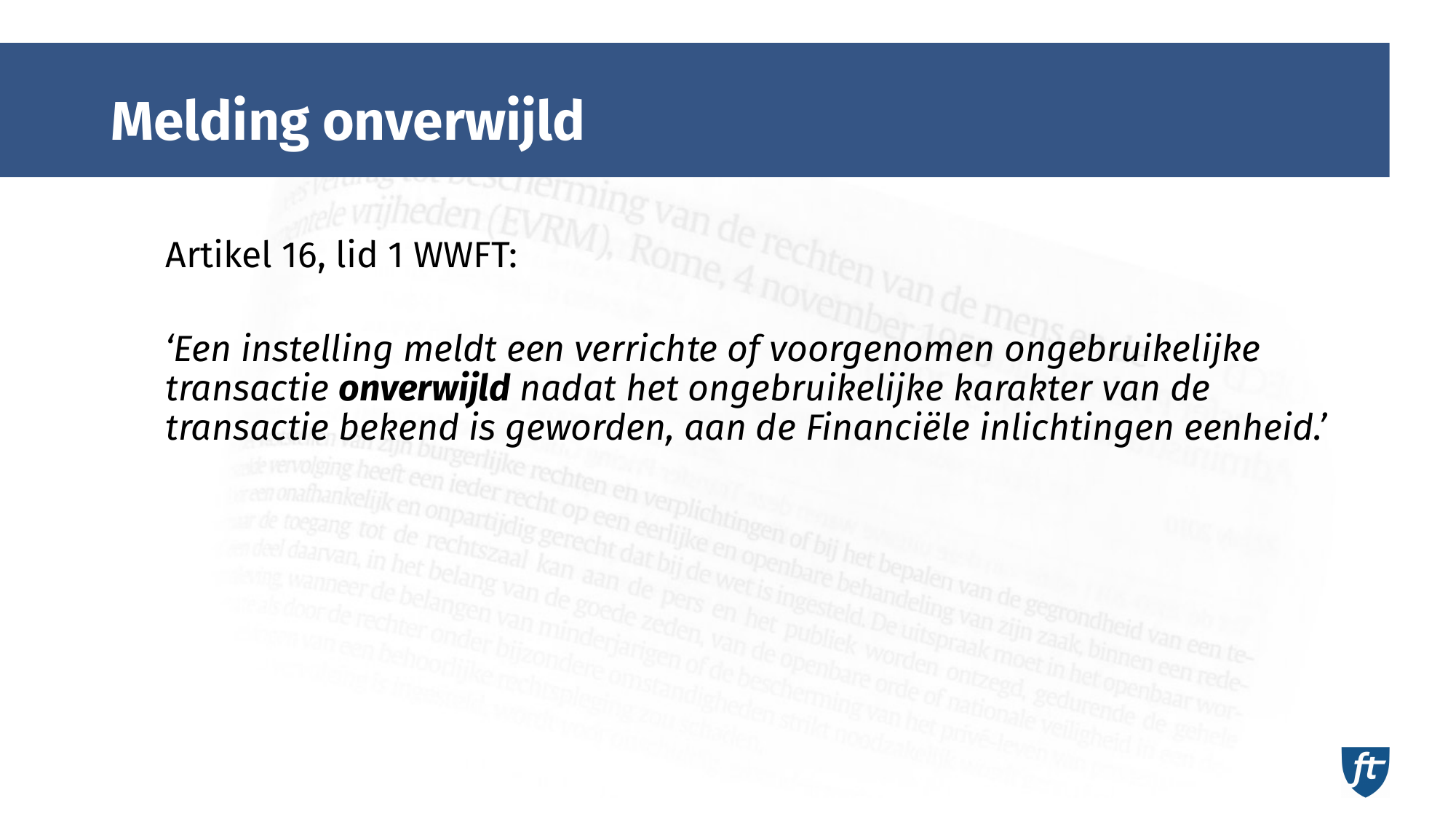

# Melding onverwijld
Artikel 16, lid 1 WWFT:

‘Een instelling meldt een verrichte of voorgenomen ongebruikelijke transactie onverwijld nadat het ongebruikelijke karakter van de transactie bekend is geworden, aan de Financiële inlichtingen eenheid.’